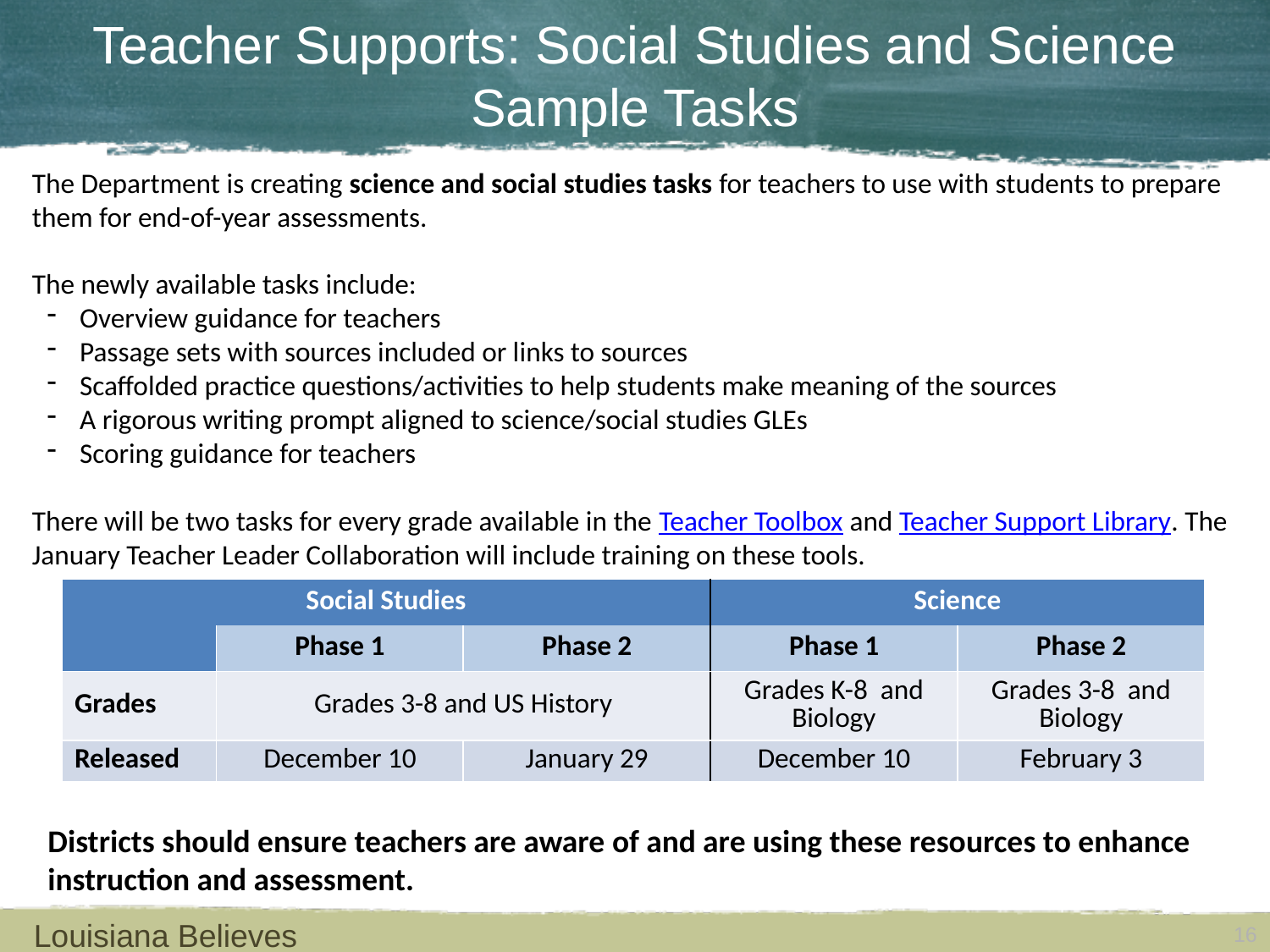

# Teacher Supports: Social Studies and Science Sample Tasks
The Department is creating science and social studies tasks for teachers to use with students to prepare them for end-of-year assessments.

The newly available tasks include:
Overview guidance for teachers
Passage sets with sources included or links to sources
Scaffolded practice questions/activities to help students make meaning of the sources
A rigorous writing prompt aligned to science/social studies GLEs
Scoring guidance for teachers

There will be two tasks for every grade available in the Teacher Toolbox and Teacher Support Library. The January Teacher Leader Collaboration will include training on these tools.
| Social Studies |  |  | Science |  |
| --- | --- | --- | --- | --- |
|  | Phase 1 | Phase 2 | Phase 1 | Phase 2 |
| Grades | Grades 3-8 and US History |  | Grades K-8 and Biology | Grades 3-8 and Biology |
| Released | December 10 | January 29 | December 10 | February 3 |
Districts should ensure teachers are aware of and are using these resources to enhance instruction and assessment.
Louisiana Believes
16